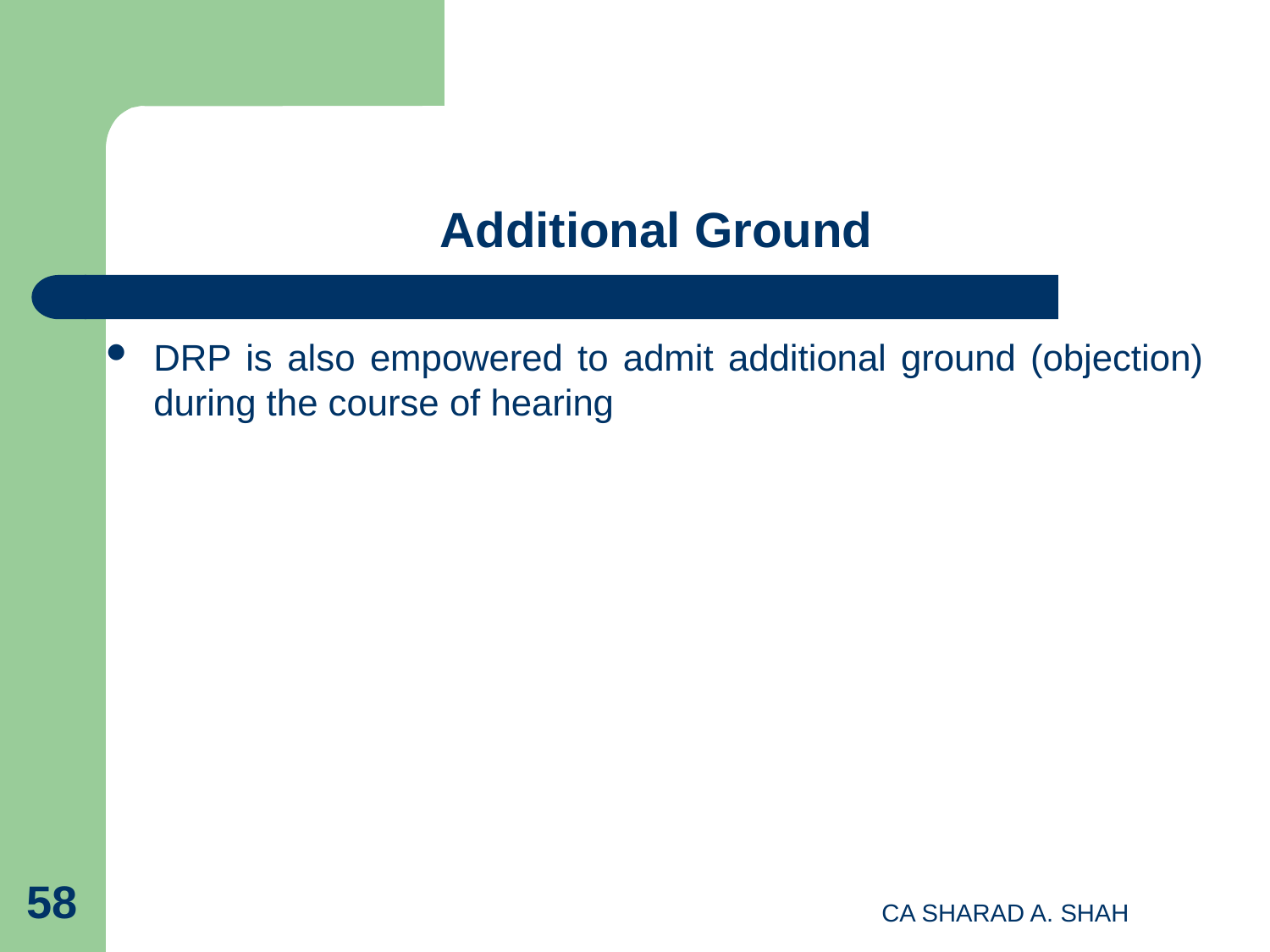

# Additional Ground
DRP is also empowered to admit additional ground (objection) during the course of hearing
58
CA SHARAD A. SHAH